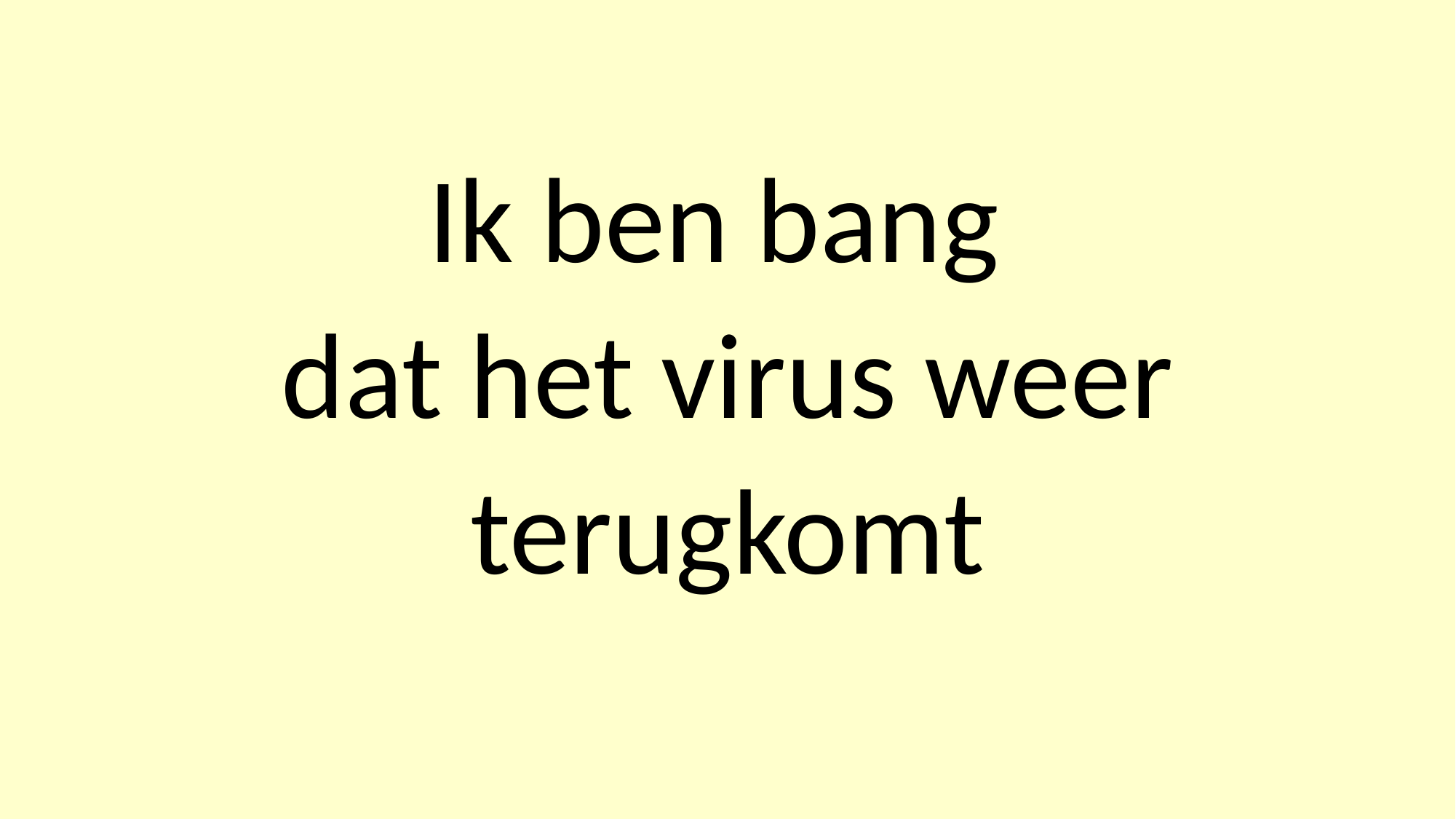

# Ik ben bang dat het virus weer terugkomt